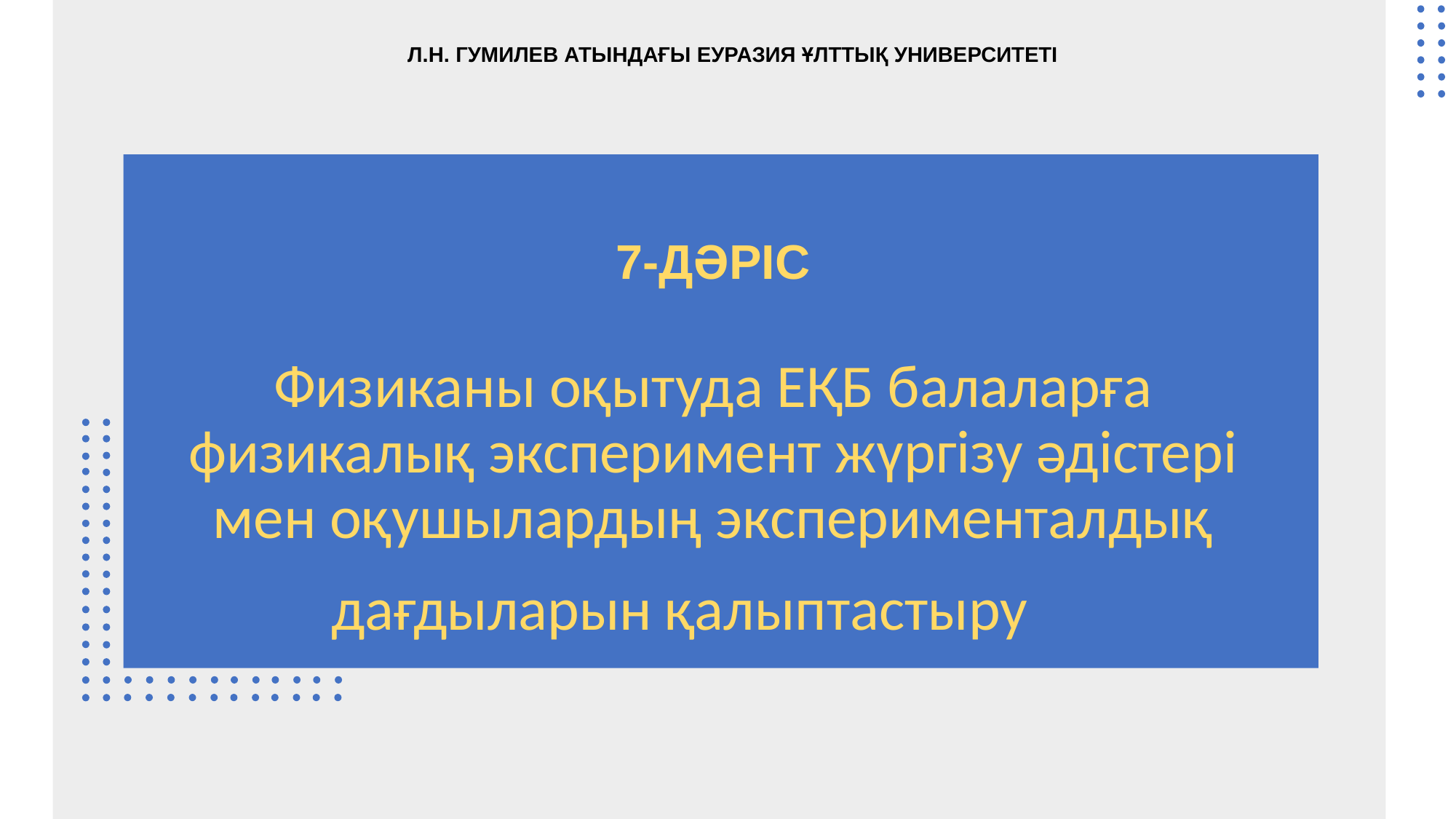

Л.Н. ГУМИЛЕВ АТЫНДАҒЫ ЕУРАЗИЯ ҰЛТТЫҚ УНИВЕРСИТЕТІ

7-ДӘРІС

Физиканы оқытуда ЕҚБ балаларға физикалық эксперимент жүргізу әдістері мен оқушылардың эксперименталдық дағдыларын қалыптастыру